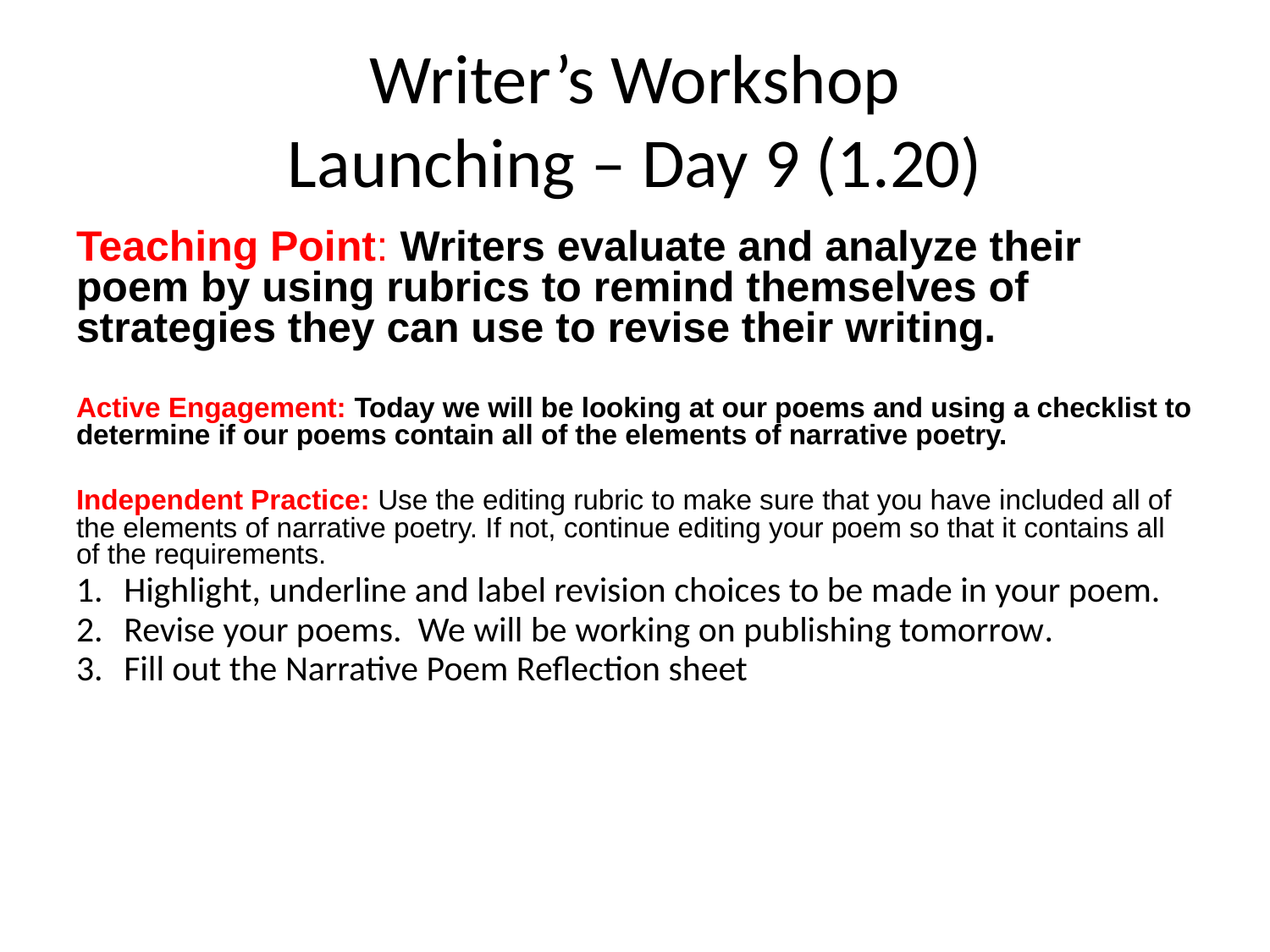

# Writer’s Workshop Launching – Day 9 (1.20)
Teaching Point: Writers evaluate and analyze their poem by using rubrics to remind themselves of strategies they can use to revise their writing.

Active Engagement: Today we will be looking at our poems and using a checklist to determine if our poems contain all of the elements of narrative poetry.

Independent Practice: Use the editing rubric to make sure that you have included all of the elements of narrative poetry. If not, continue editing your poem so that it contains all of the requirements.
Highlight, underline and label revision choices to be made in your poem.
Revise your poems.  We will be working on publishing tomorrow.
Fill out the Narrative Poem Reflection sheet